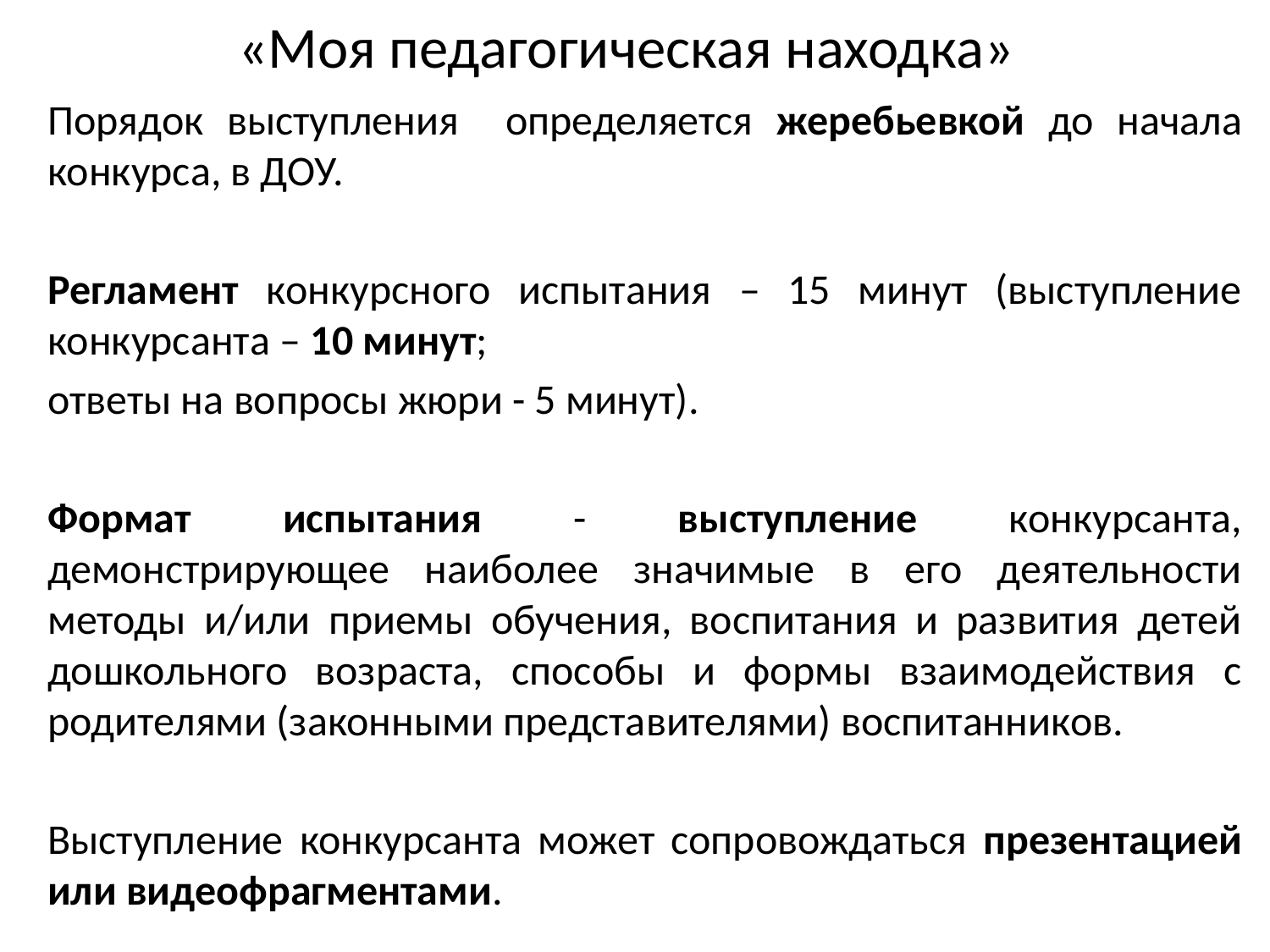

# «Моя педагогическая находка»
Порядок выступления  определяется жеребьевкой до начала конкурса, в ДОУ.

Регламент конкурсного испытания – 15 минут (выступление конкурсанта – 10 минут;
ответы на вопросы жюри - 5 минут).

Формат испытания - выступление конкурсанта, демонстрирующее наиболее значимые в его деятельности методы и/или приемы обучения, воспитания и развития детей дошкольного возраста, способы и формы взаимодействия с родителями (законными представителями) воспитанников.

Выступление конкурсанта может сопровождаться презентацией или видеофрагментами.